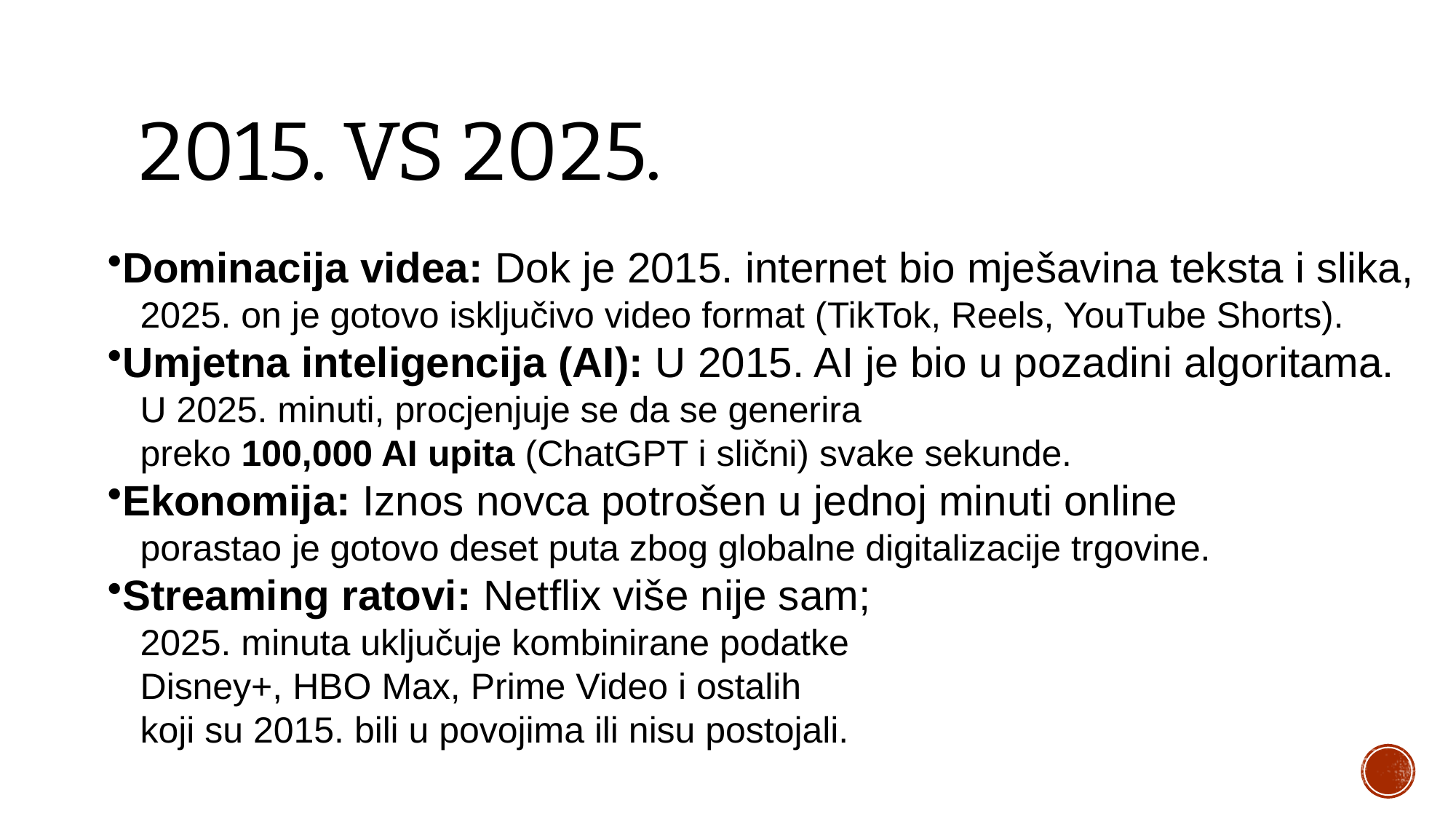

# 2015. VS 2025.
Dominacija videa: Dok je 2015. internet bio mješavina teksta i slika,
2025. on je gotovo isključivo video format (TikTok, Reels, YouTube Shorts).
Umjetna inteligencija (AI): U 2015. AI je bio u pozadini algoritama.
U 2025. minuti, procjenjuje se da se generira
preko 100,000 AI upita (ChatGPT i slični) svake sekunde.
Ekonomija: Iznos novca potrošen u jednoj minuti online
porastao je gotovo deset puta zbog globalne digitalizacije trgovine.
Streaming ratovi: Netflix više nije sam;
2025. minuta uključuje kombinirane podatke
Disney+, HBO Max, Prime Video i ostalih
koji su 2015. bili u povojima ili nisu postojali.